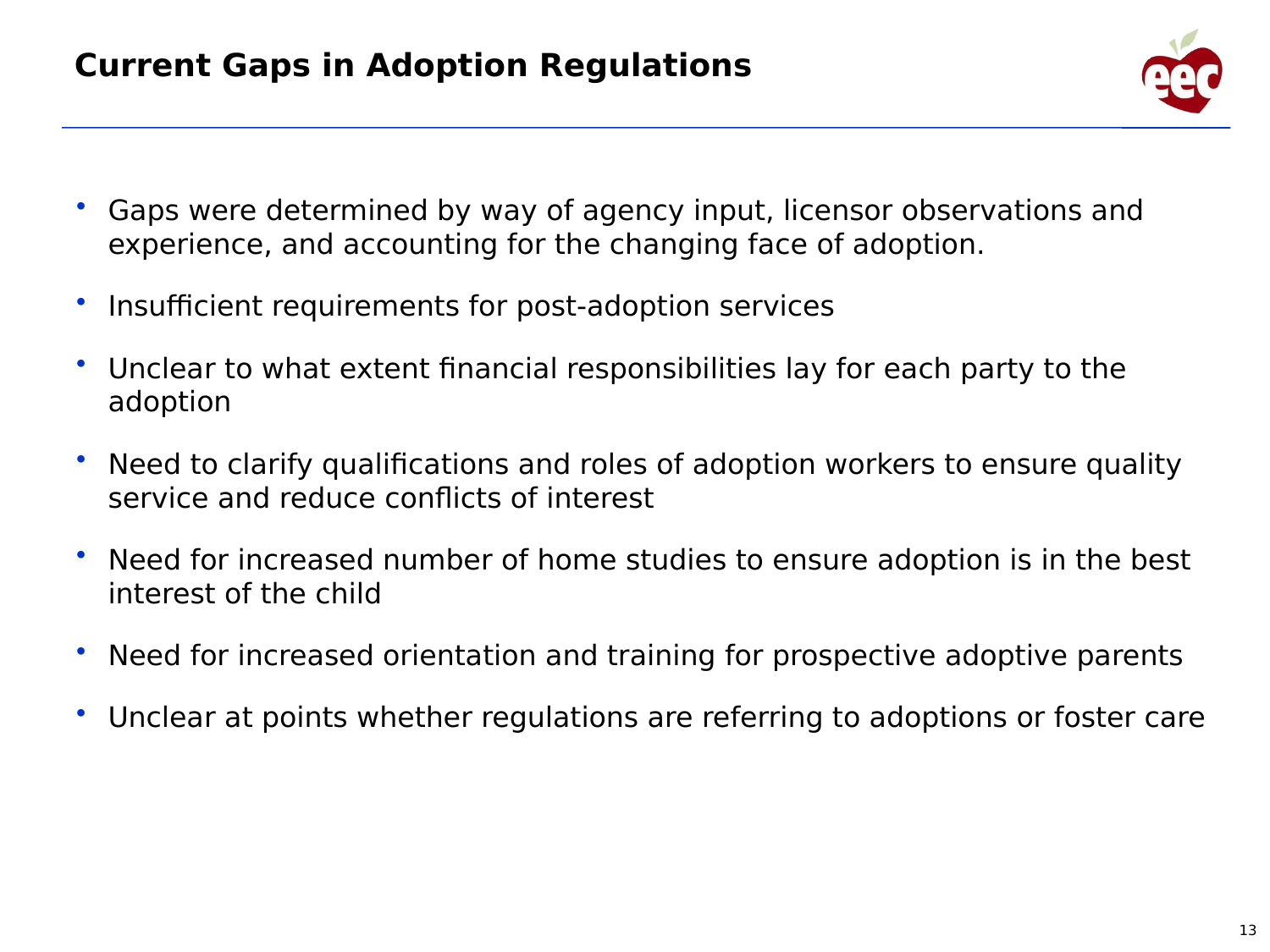

Current Gaps in Adoption Regulations
Gaps were determined by way of agency input, licensor observations and experience, and accounting for the changing face of adoption.
Insufficient requirements for post-adoption services
Unclear to what extent financial responsibilities lay for each party to the adoption
Need to clarify qualifications and roles of adoption workers to ensure quality service and reduce conflicts of interest
Need for increased number of home studies to ensure adoption is in the best interest of the child
Need for increased orientation and training for prospective adoptive parents
Unclear at points whether regulations are referring to adoptions or foster care
13